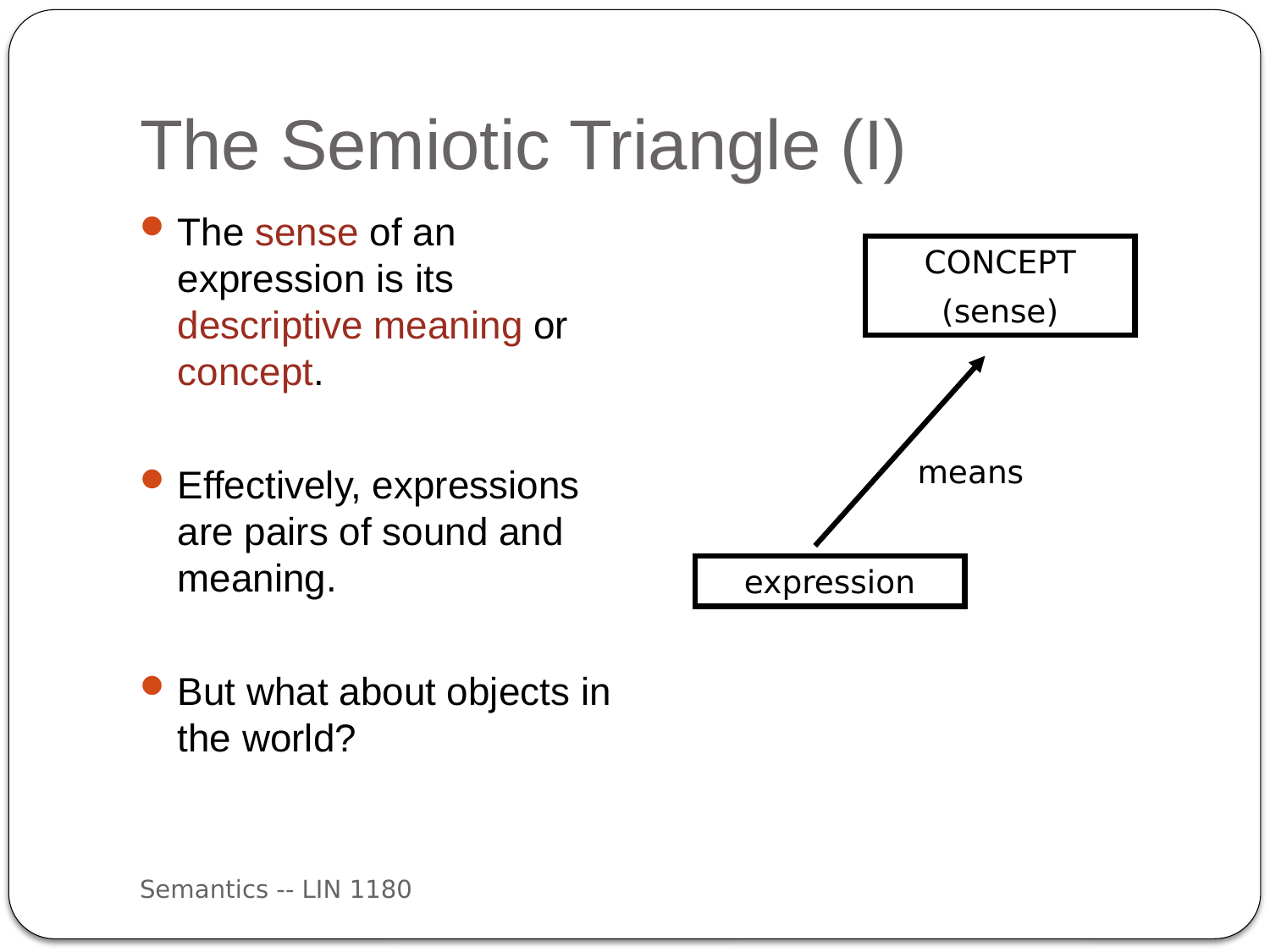

# The Semiotic Triangle (I)
The sense of an expression is its descriptive meaning or concept.

Effectively, expressions are pairs of sound and meaning.

But what about objects in the world?
CONCEPT
(sense)

means
expression
Semantics -- LIN 1180